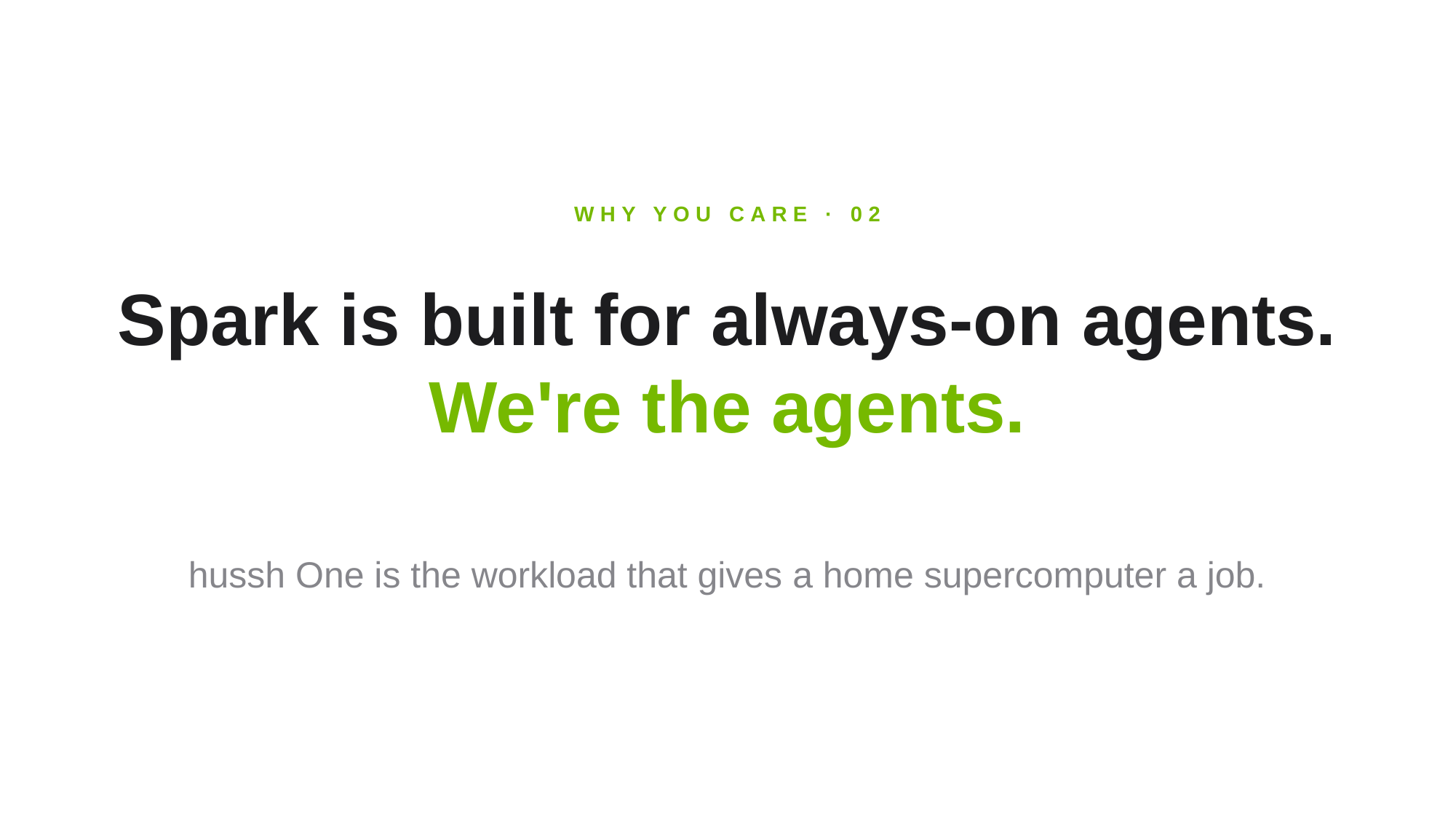

WHY YOU CARE · 02
Spark is built for always-on agents.
We're the agents.
hussh One is the workload that gives a home supercomputer a job.